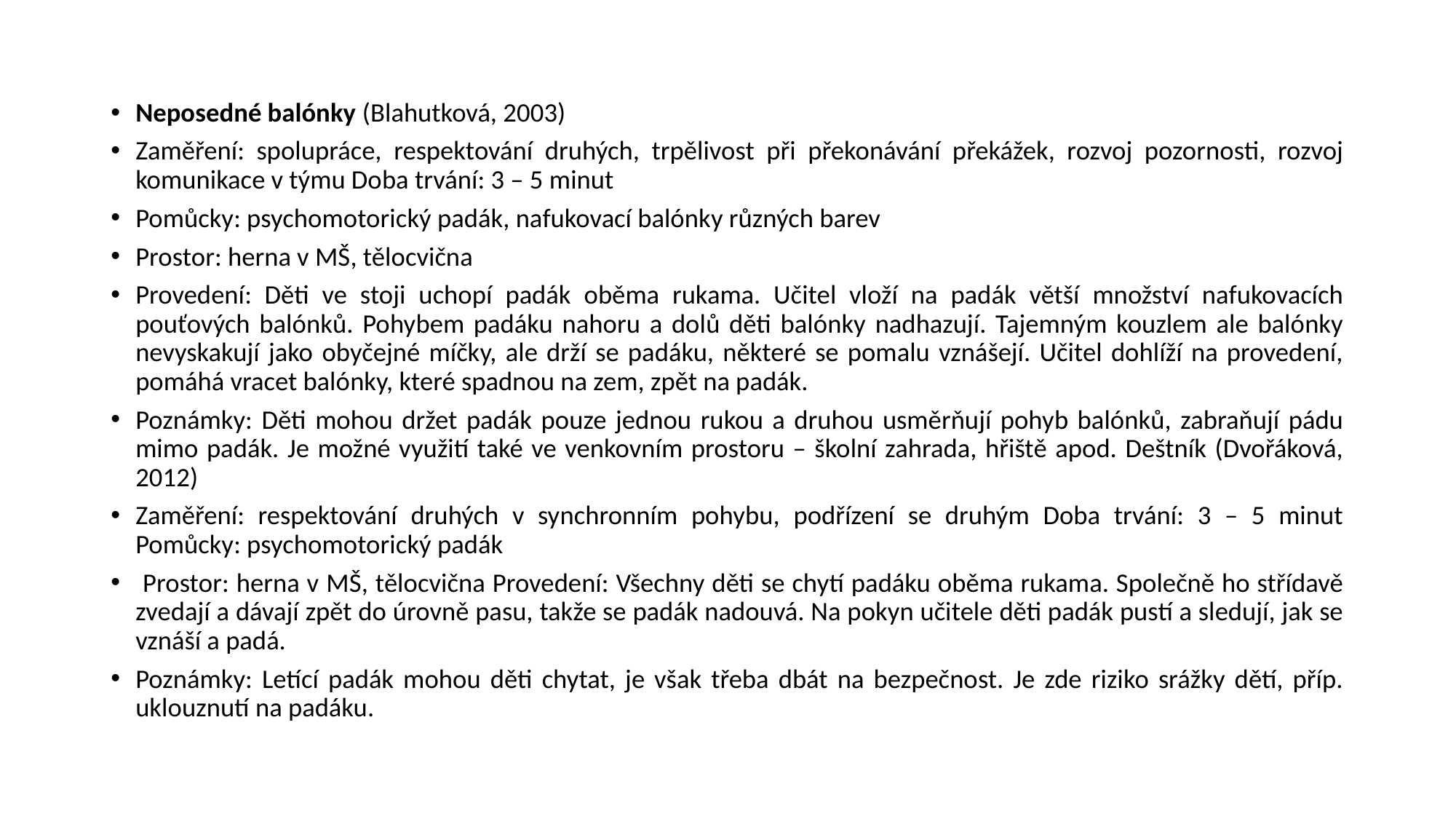

Neposedné balónky (Blahutková, 2003)
Zaměření: spolupráce, respektování druhých, trpělivost při překonávání překážek, rozvoj pozornosti, rozvoj komunikace v týmu Doba trvání: 3 – 5 minut
Pomůcky: psychomotorický padák, nafukovací balónky různých barev
Prostor: herna v MŠ, tělocvična
Provedení: Děti ve stoji uchopí padák oběma rukama. Učitel vloží na padák větší množství nafukovacích pouťových balónků. Pohybem padáku nahoru a dolů děti balónky nadhazují. Tajemným kouzlem ale balónky nevyskakují jako obyčejné míčky, ale drží se padáku, některé se pomalu vznášejí. Učitel dohlíží na provedení, pomáhá vracet balónky, které spadnou na zem, zpět na padák.
Poznámky: Děti mohou držet padák pouze jednou rukou a druhou usměrňují pohyb balónků, zabraňují pádu mimo padák. Je možné využití také ve venkovním prostoru – školní zahrada, hřiště apod. Deštník (Dvořáková, 2012)
Zaměření: respektování druhých v synchronním pohybu, podřízení se druhým Doba trvání: 3 – 5 minut Pomůcky: psychomotorický padák
 Prostor: herna v MŠ, tělocvična Provedení: Všechny děti se chytí padáku oběma rukama. Společně ho střídavě zvedají a dávají zpět do úrovně pasu, takže se padák nadouvá. Na pokyn učitele děti padák pustí a sledují, jak se vznáší a padá.
Poznámky: Letící padák mohou děti chytat, je však třeba dbát na bezpečnost. Je zde riziko srážky dětí, příp. uklouznutí na padáku.